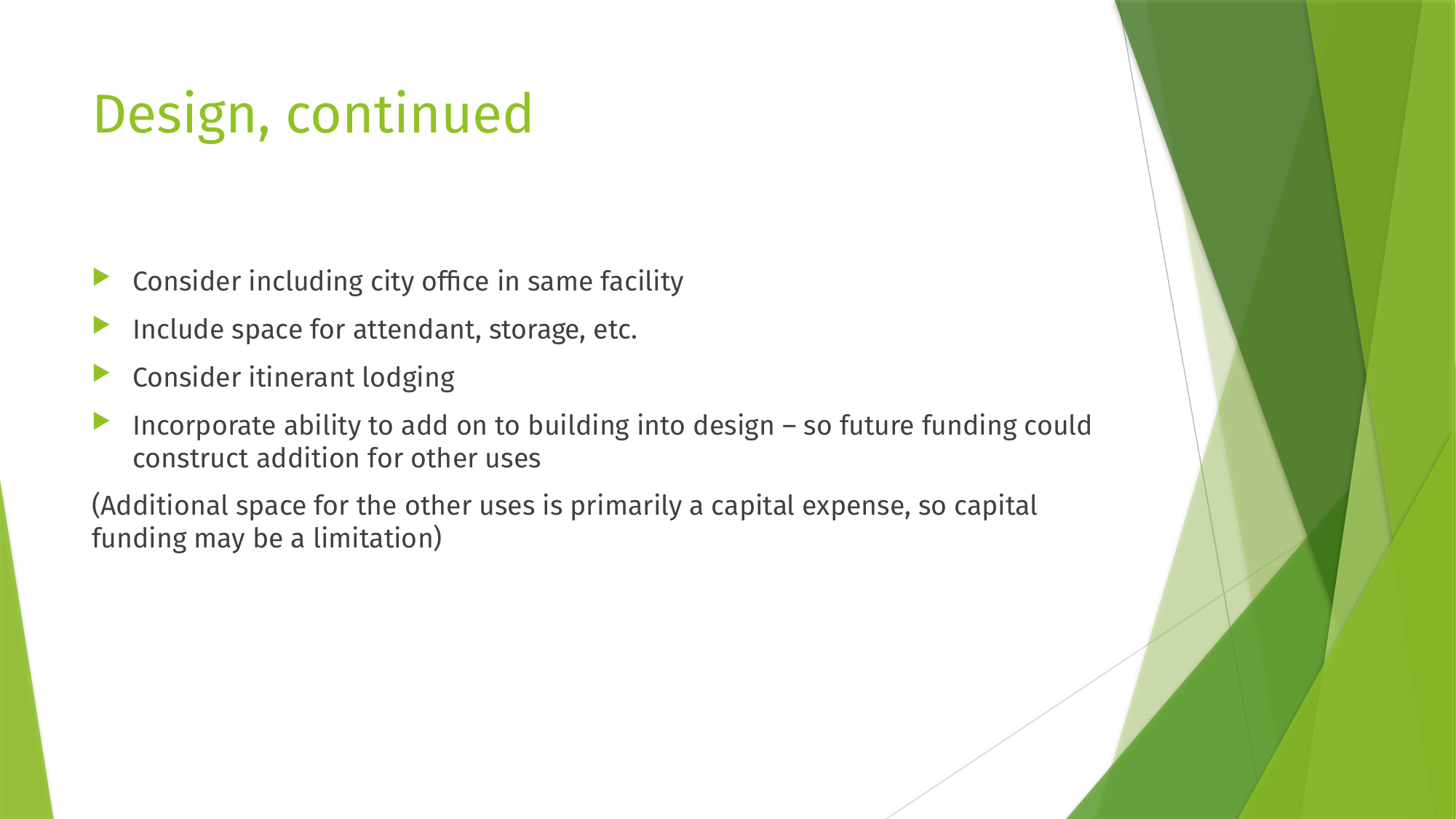

# Design, continued
Consider including city office in same facility
Include space for attendant, storage, etc.
Consider itinerant lodging
Incorporate ability to add on to building into design – so future funding could construct addition for other uses
(Additional space for the other uses is primarily a capital expense, so capital funding may be a limitation)